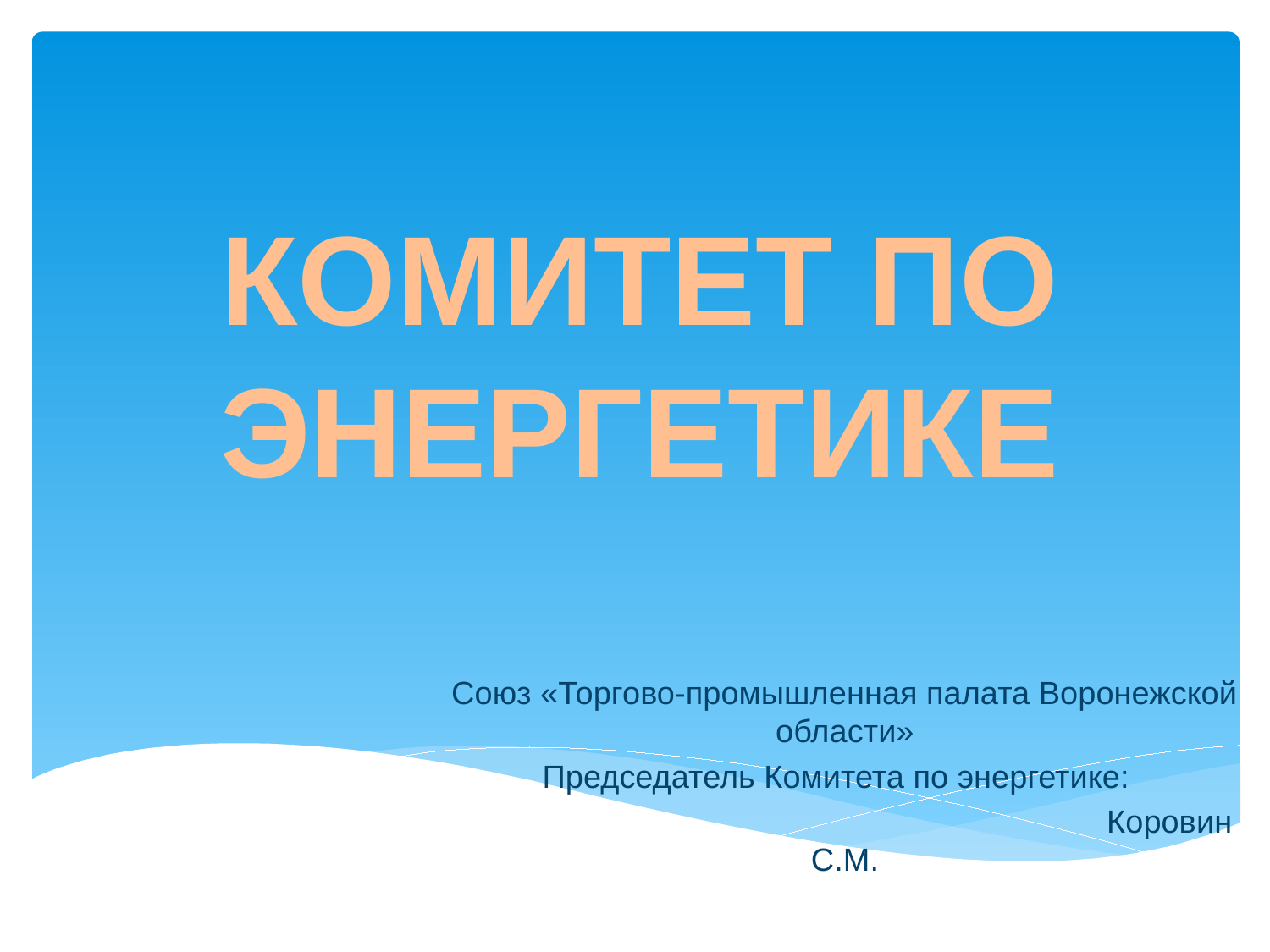

# КОМИТЕТ ПО ЭНЕРГЕТИКЕ
Союз «Торгово-промышленная палата Воронежской области»
Председатель Комитета по энергетике:
                                                                         Коровин С.М.